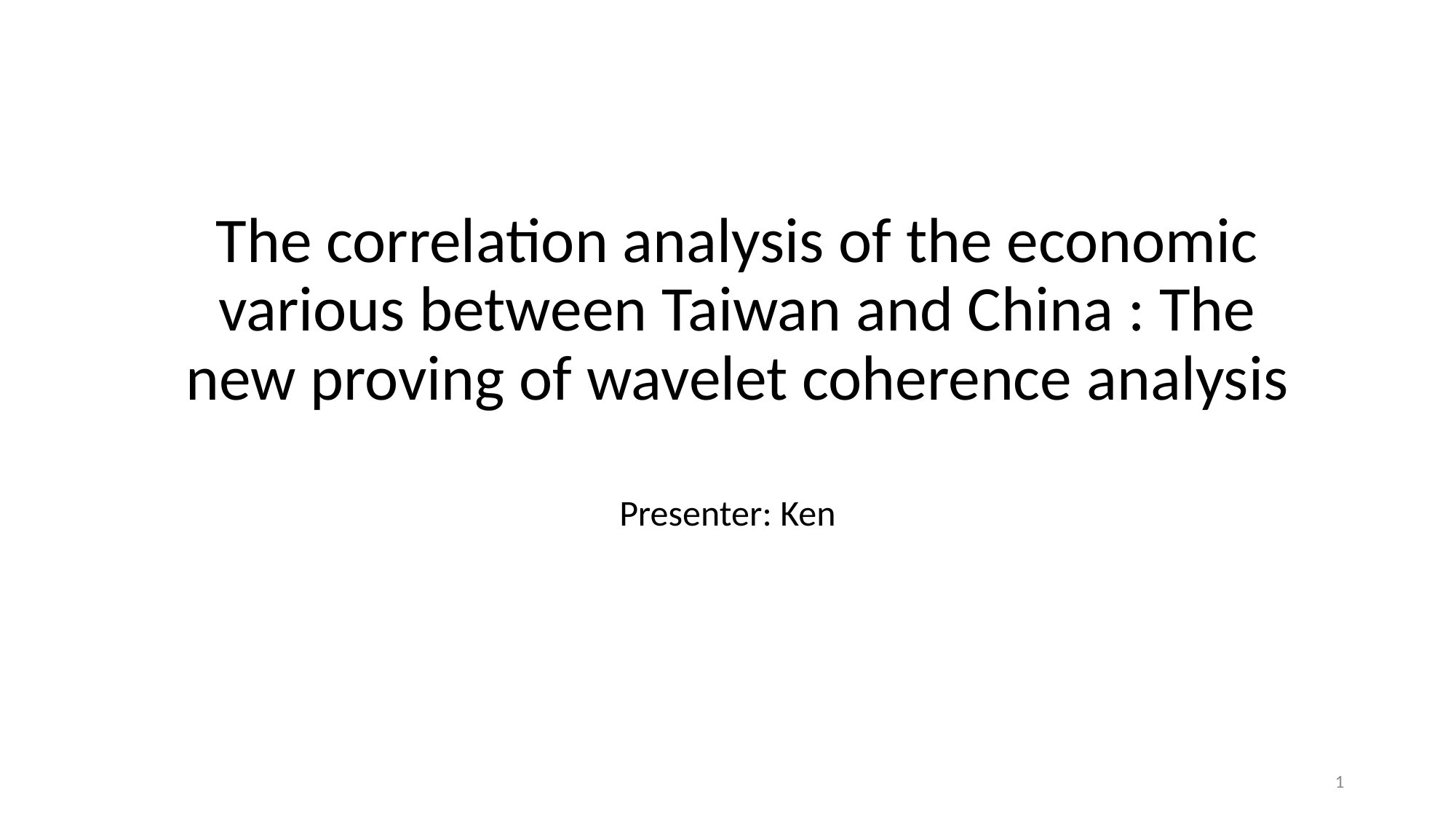

# The correlation analysis of the economic various between Taiwan and China : The new proving of wavelet coherence analysis

Presenter: Ken
1